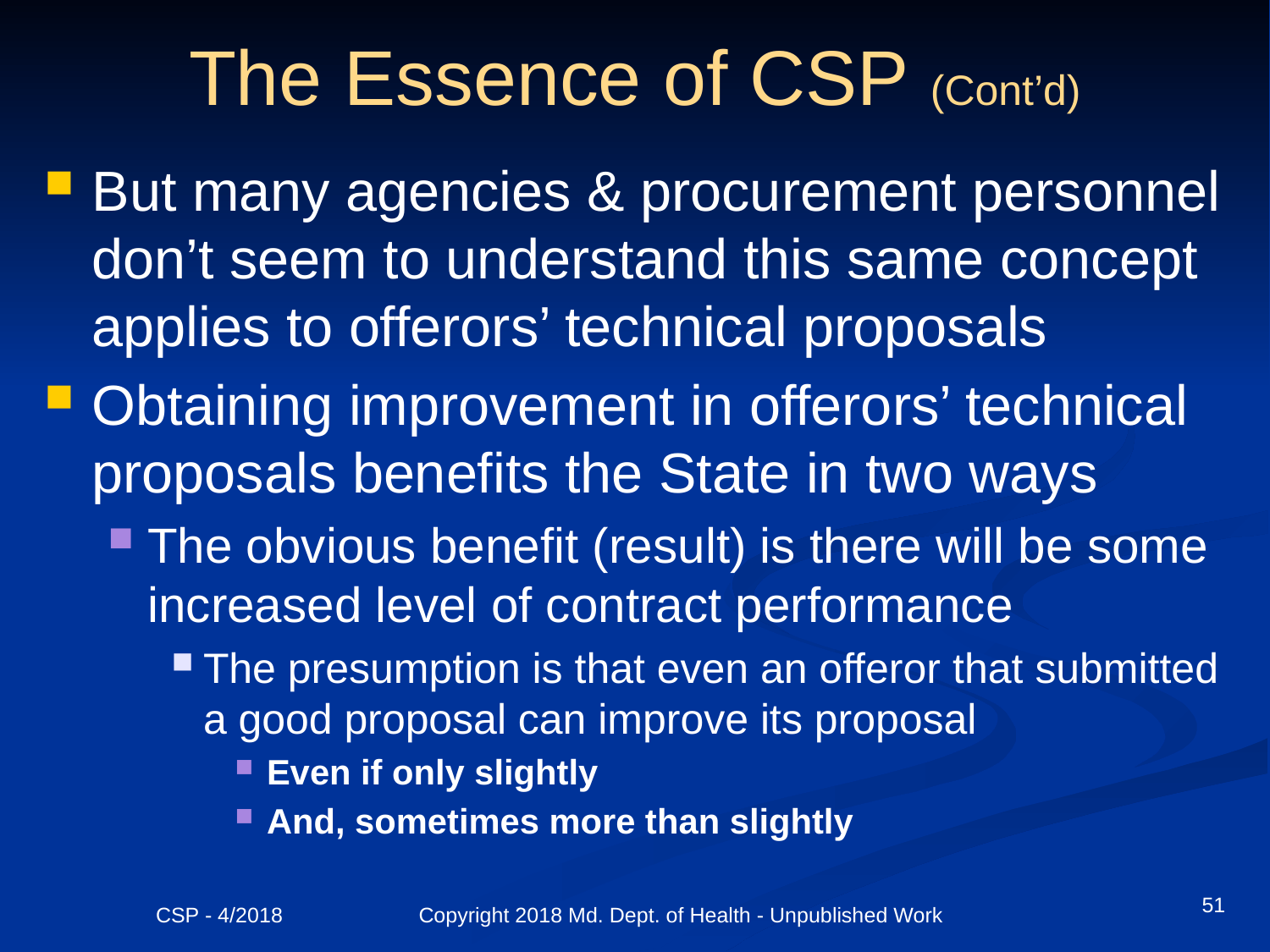

# The Essence of CSP (Cont’d)
But many agencies & procurement personnel don’t seem to understand this same concept applies to offerors’ technical proposals
Obtaining improvement in offerors’ technical proposals benefits the State in two ways
The obvious benefit (result) is there will be some increased level of contract performance
The presumption is that even an offeror that submitted a good proposal can improve its proposal
Even if only slightly
And, sometimes more than slightly
51
CSP - 4/2018                       Copyright 2018 Md. Dept. of Health - Unpublished Work